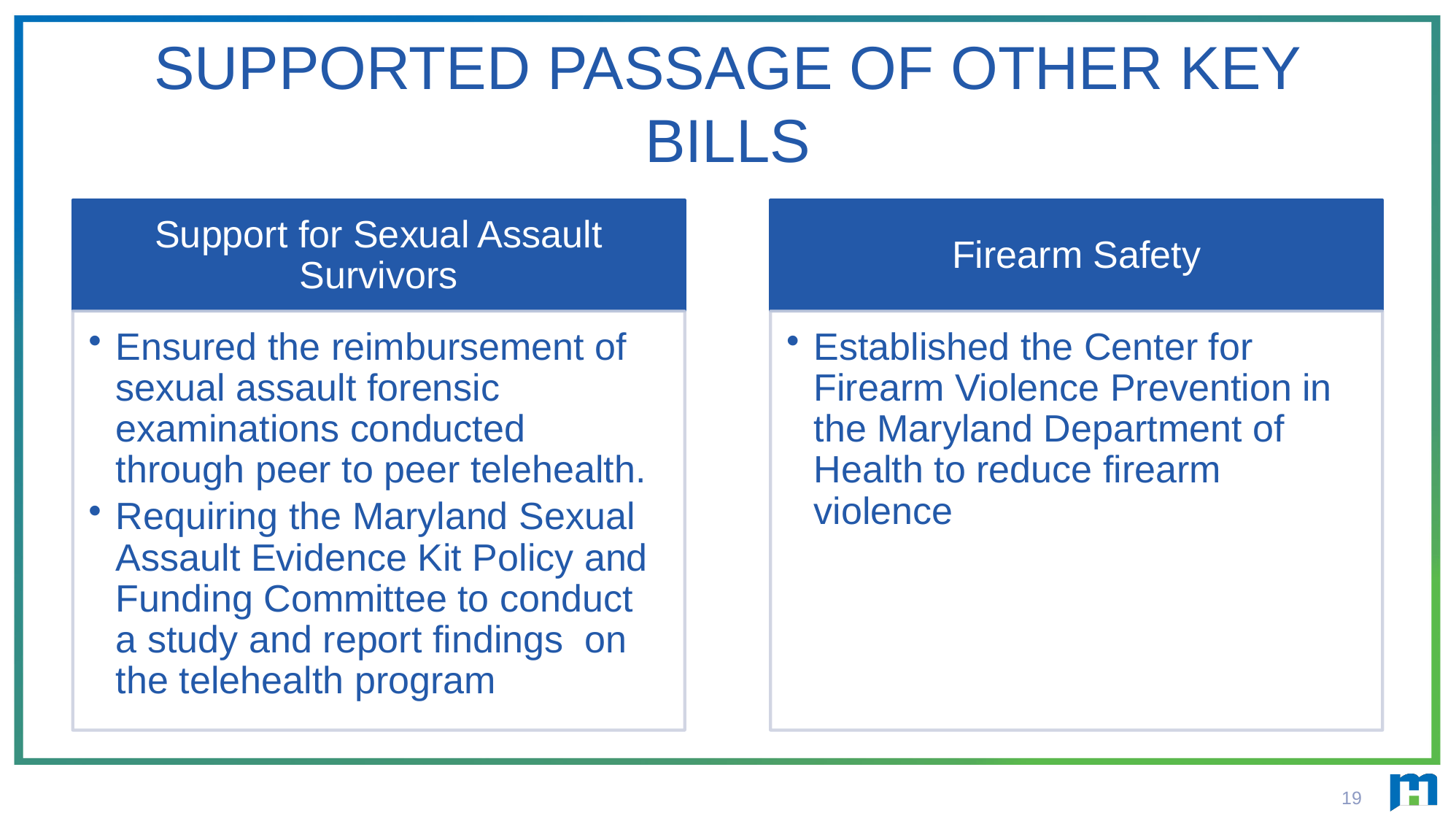

# Supported passage of other key bills
Support for Sexual Assault Survivors
Ensured the reimbursement of sexual assault forensic examinations conducted through peer to peer telehealth.
Requiring the Maryland Sexual Assault Evidence Kit Policy and Funding Committee to conduct a study and report findings  on the telehealth program
Firearm Safety
Established the Center for Firearm Violence Prevention in the Maryland Department of Health to reduce firearm violence

19